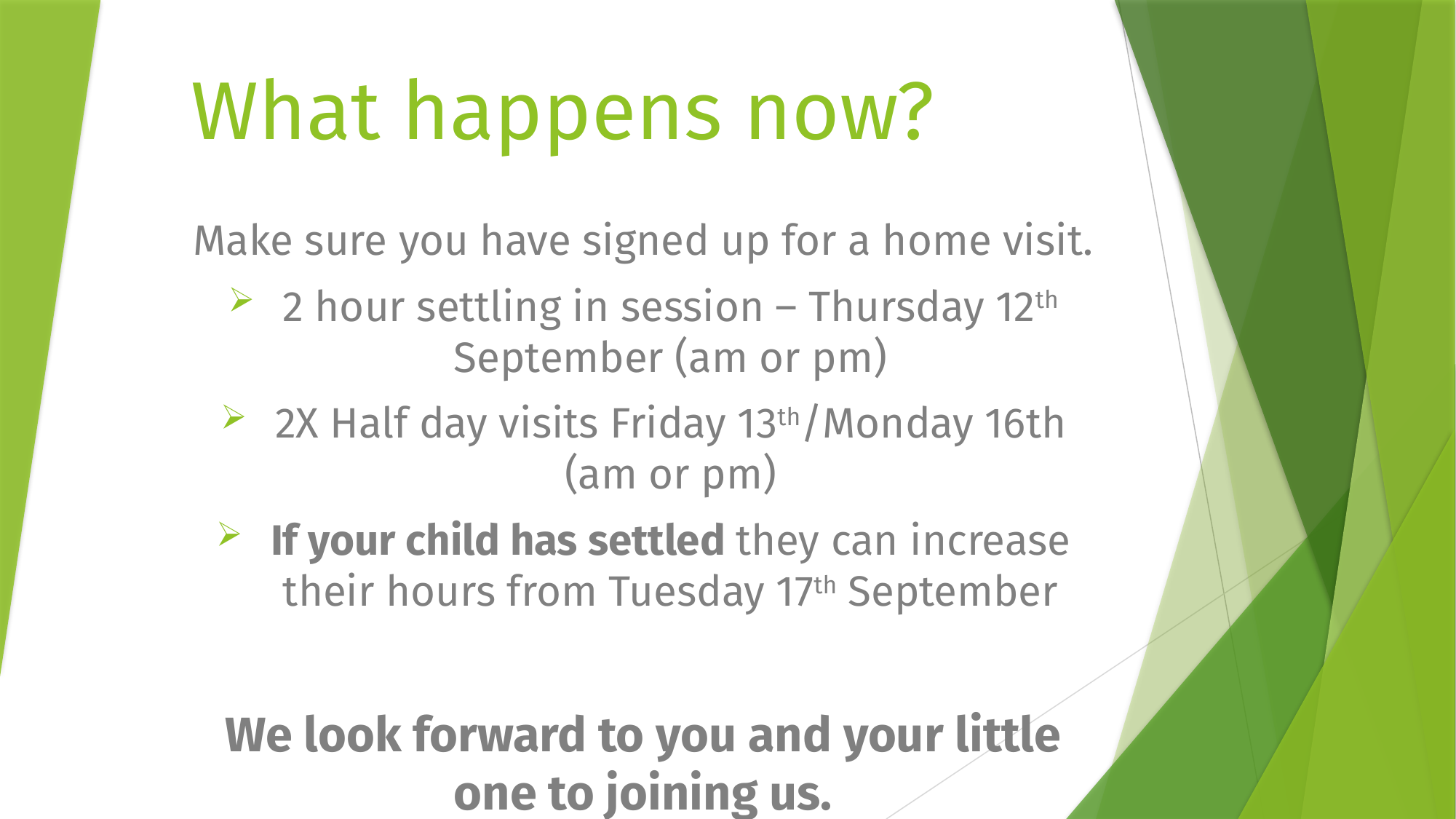

# What happens now?
Make sure you have signed up for a home visit.
2 hour settling in session – Thursday 12th September (am or pm)
2X Half day visits Friday 13th/Monday 16th (am or pm)
If your child has settled they can increase their hours from Tuesday 17th September

We look forward to you and your little one to joining us.